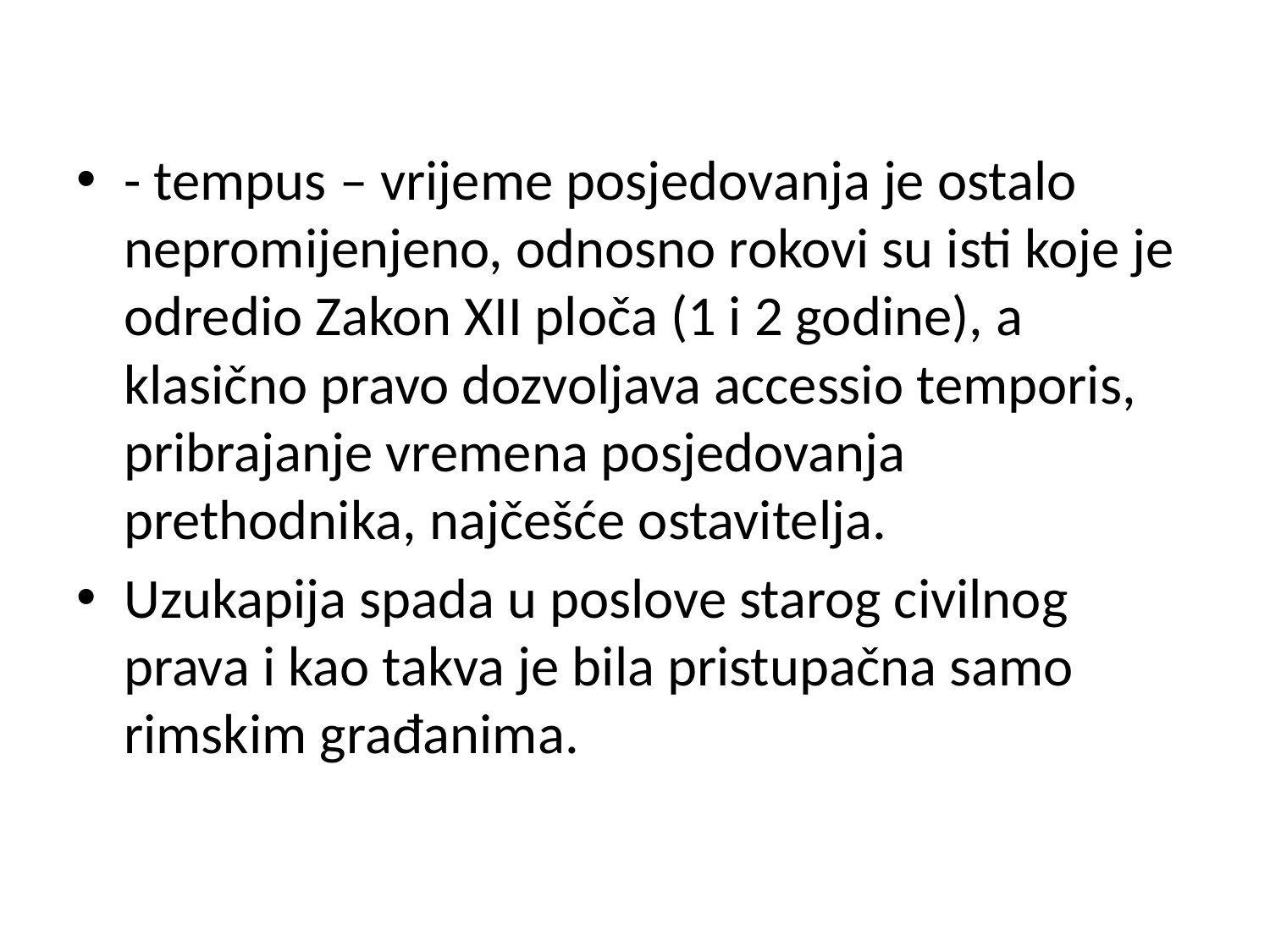

- tempus – vrijeme posjedovanja je ostalo nepromijenjeno, odnosno rokovi su isti koje je odredio Zakon XII ploča (1 i 2 godine), a klasično pravo dozvoljava accessio temporis, pribrajanje vremena posjedovanja prethodnika, najčešće ostavitelja.
Uzukapija spada u poslove starog civilnog prava i kao takva je bila pristupačna samo rimskim građanima.